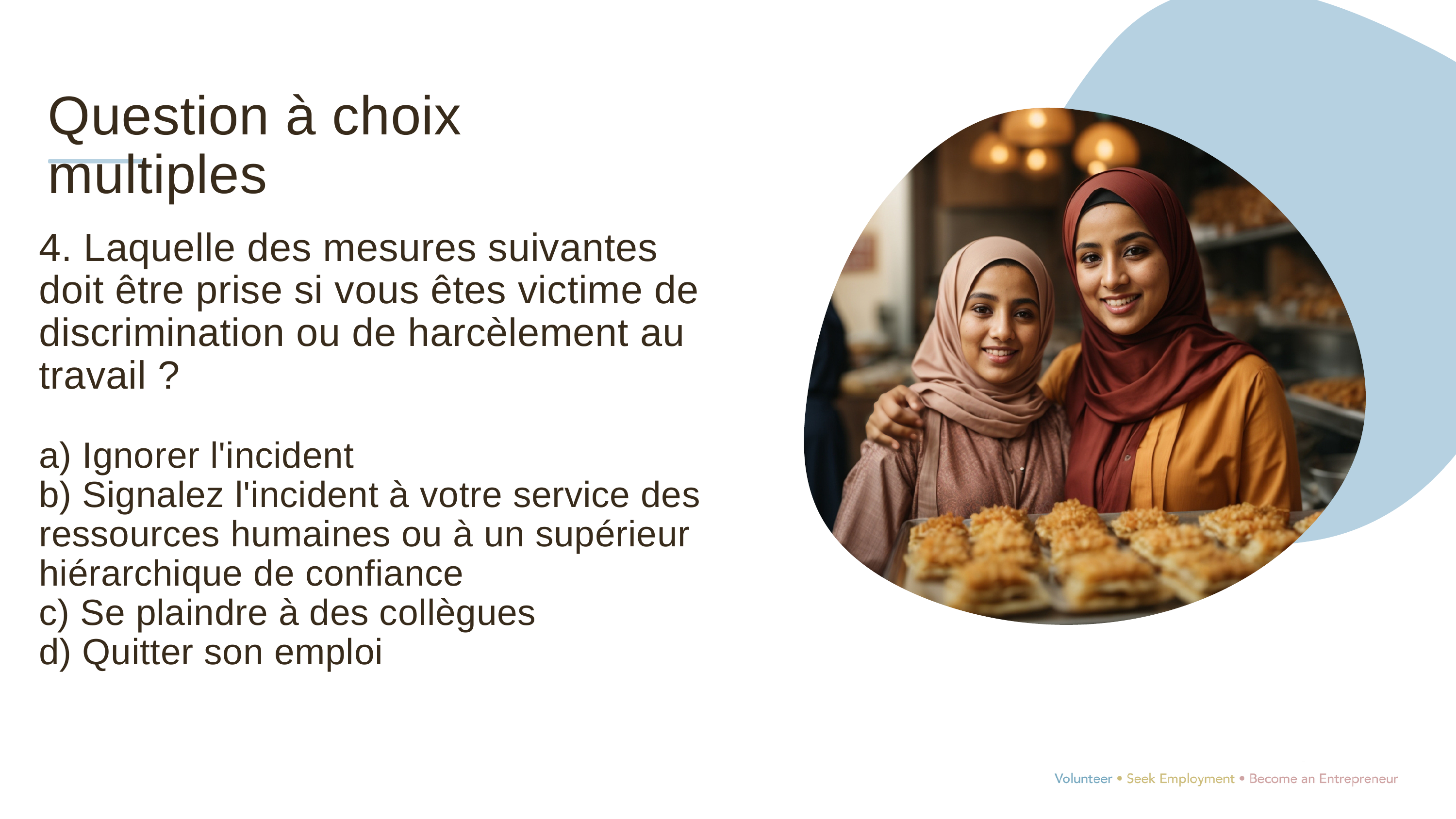

Question à choix multiples

4. Laquelle des mesures suivantes doit être prise si vous êtes victime de discrimination ou de harcèlement au travail ?

a) Ignorer l'incident
b) Signalez l'incident à votre service des ressources humaines ou à un supérieur hiérarchique de confiance
c) Se plaindre à des collègues
d) Quitter son emploi